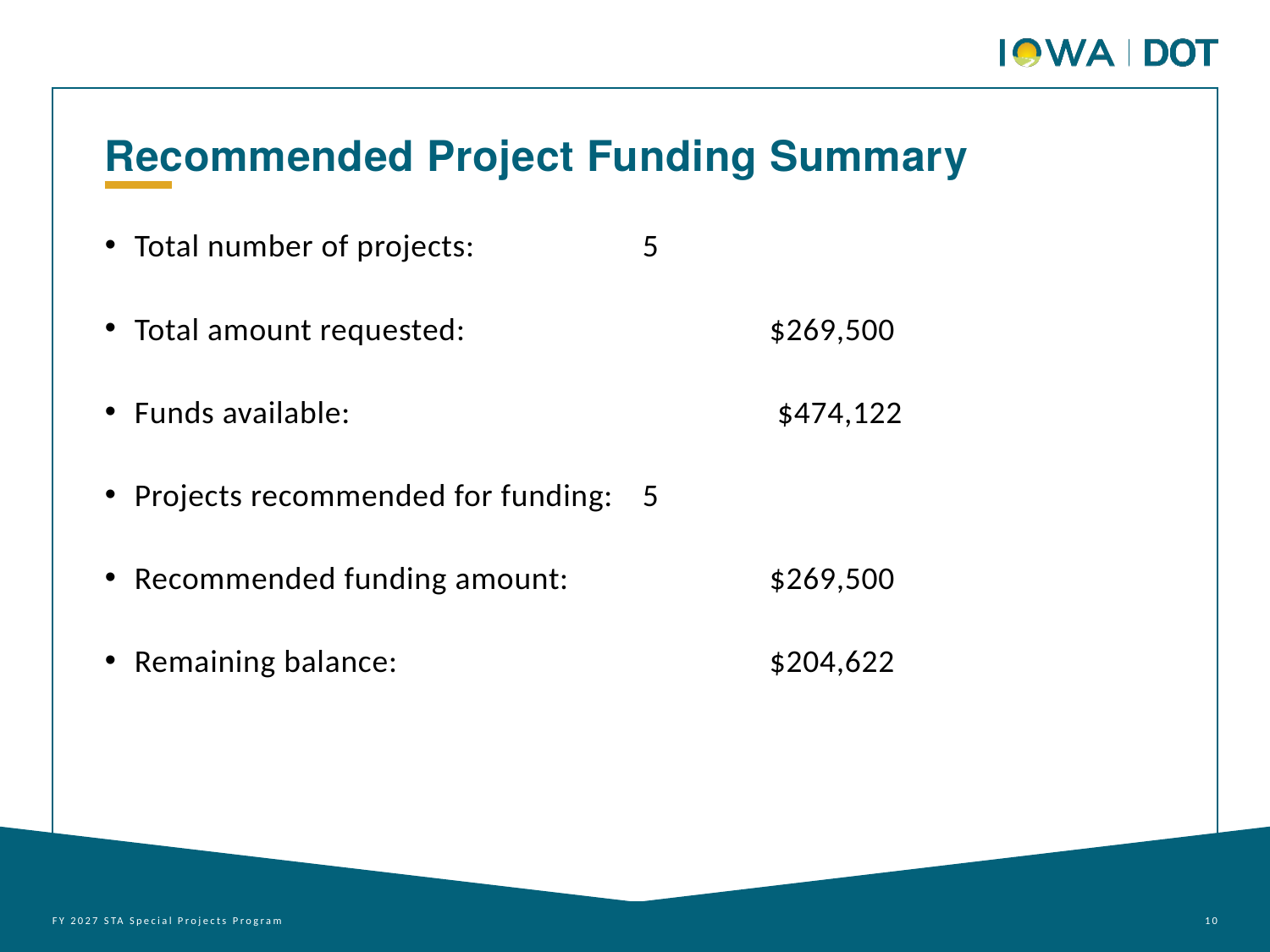

Recommended Project Funding Summary
Total number of projects:  		5
Total amount requested:  			$269,500
Funds available: 				 $474,122
Projects recommended for funding:	5
Recommended funding amount:		$269,500
Remaining balance:			$204,622